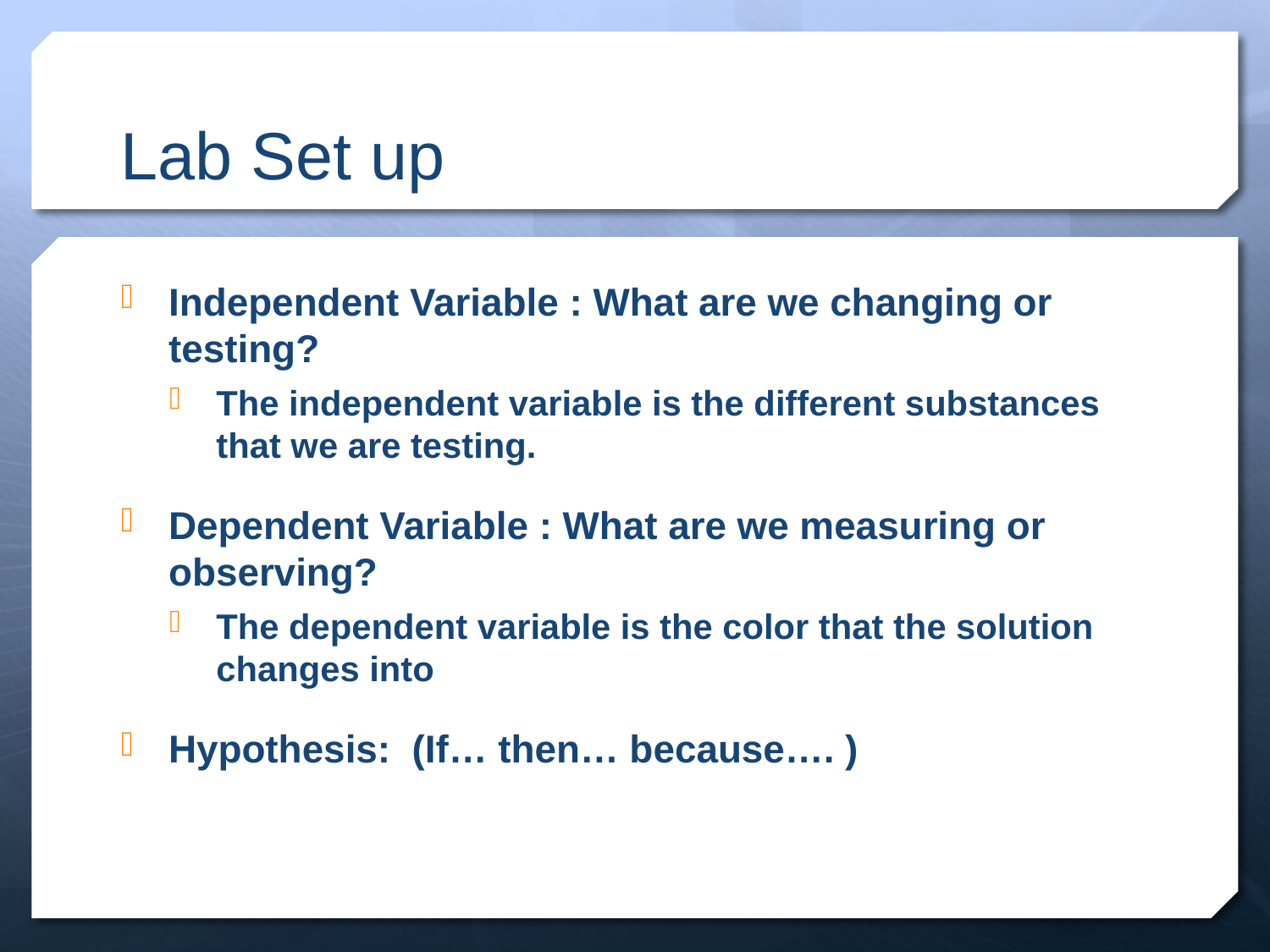

# Lab Set up
Independent Variable : What are we changing or testing?
The independent variable is the different substances that we are testing.
Dependent Variable : What are we measuring or observing?
The dependent variable is the color that the solution changes into
Hypothesis:  (If… then… because…. )